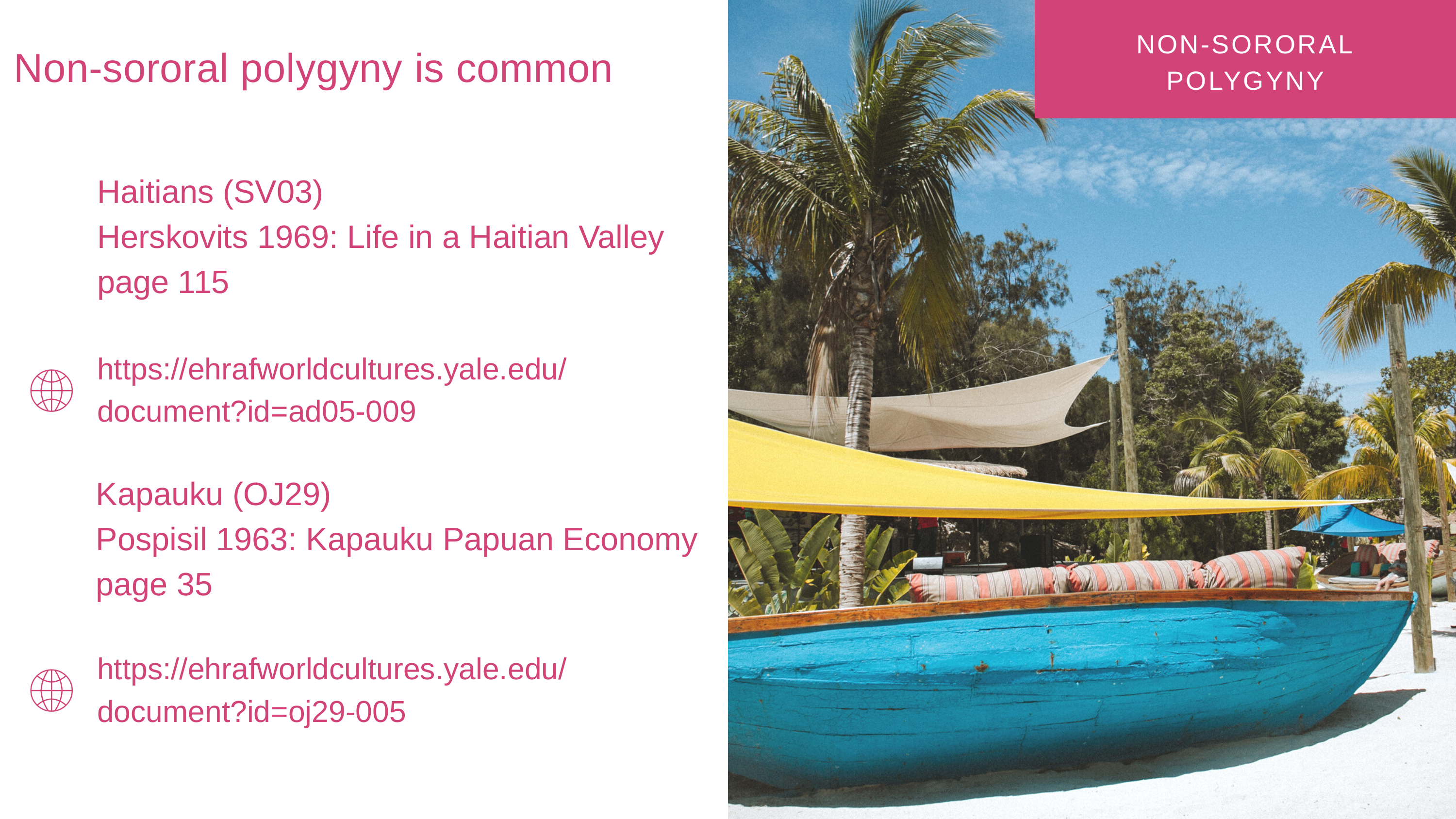

NON-SORORAL POLYGYNY
Non-sororal polygyny is common
Haitians (SV03)
Herskovits 1969: Life in a Haitian Valley
page 115
https://ehrafworldcultures.yale.edu/document?id=ad05-009
🌐
Kapauku (OJ29)
Pospisil 1963: Kapauku Papuan Economy
page 35
https://ehrafworldcultures.yale.edu/document?id=oj29-005
🌐